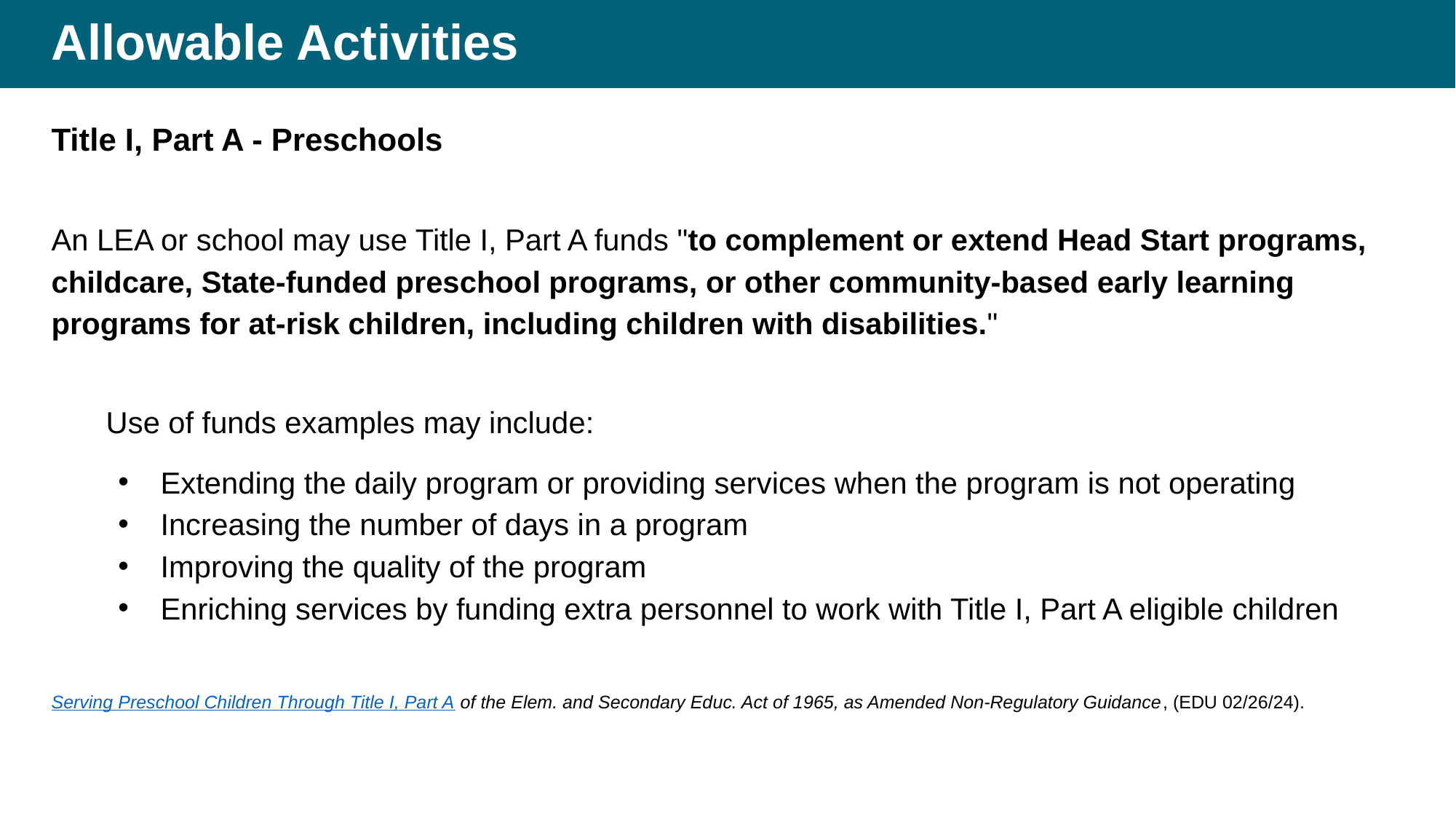

# Allowable Activities for Preschools
Title I, Part A - Preschools

An LEA or school may use Title I, Part A funds "to complement or extend Head Start programs, childcare, State-funded preschool programs, or other community-based early learning programs for at-risk children, including children with disabilities."

Use of funds examples may include:
Extending the daily program or providing services when the program is not operating
Increasing the number of days in a program
Improving the quality of the program
Enriching services by funding extra personnel to work with Title I, Part A eligible children

Serving Preschool Children Through Title I, Part A of the Elem. and Secondary Educ. Act of 1965, as Amended Non-Regulatory Guidance, (EDU 02/26/24).